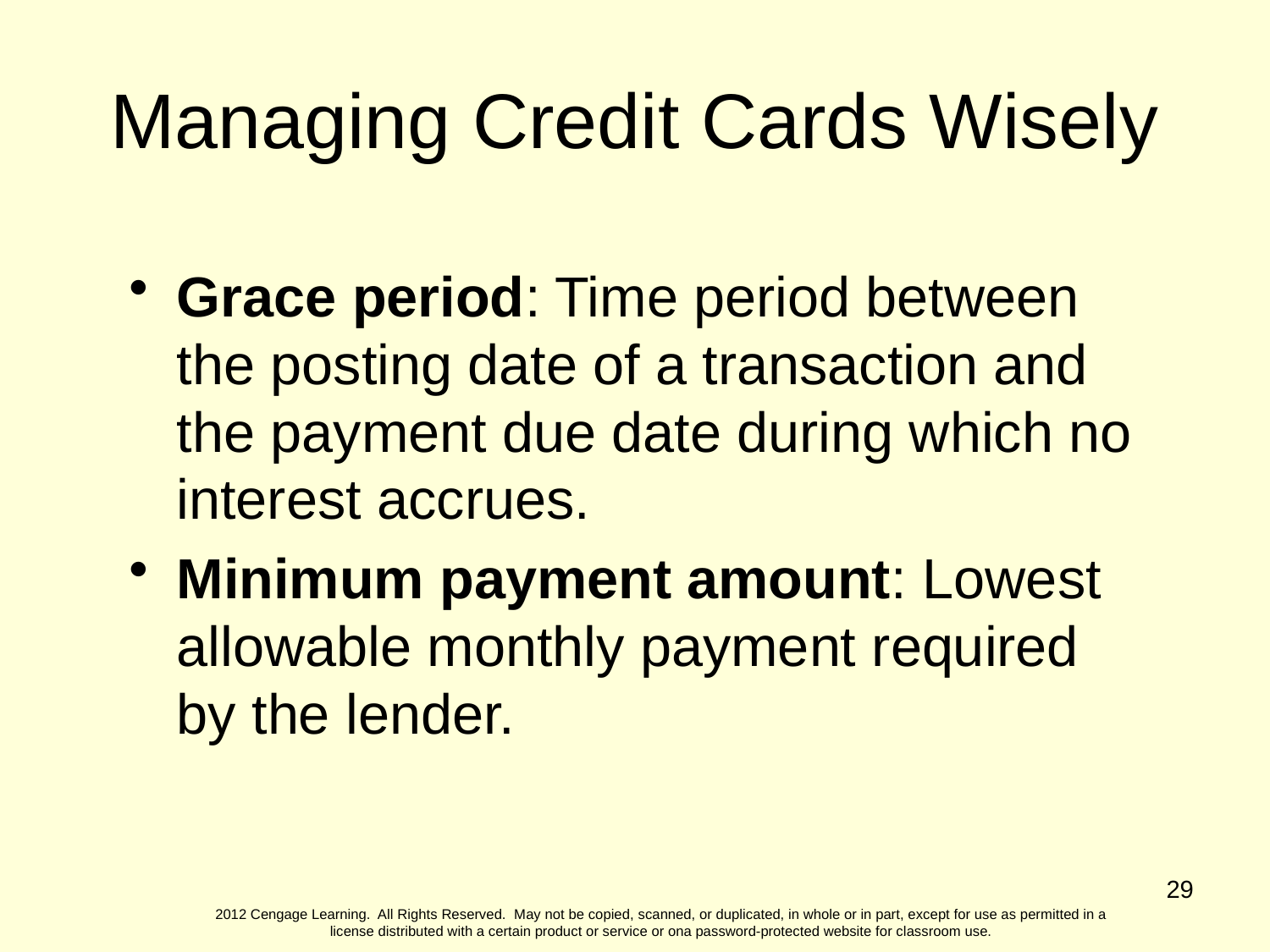

Managing Credit Cards Wisely
Grace period: Time period between the posting date of a transaction and the payment due date during which no interest accrues.
Minimum payment amount: Lowest allowable monthly payment required by the lender.

29
2012 Cengage Learning.  All Rights Reserved.  May not be copied, scanned, or duplicated, in whole or in part, except for use as permitted in a license distributed with a certain product or service or ona password-protected website for classroom use.